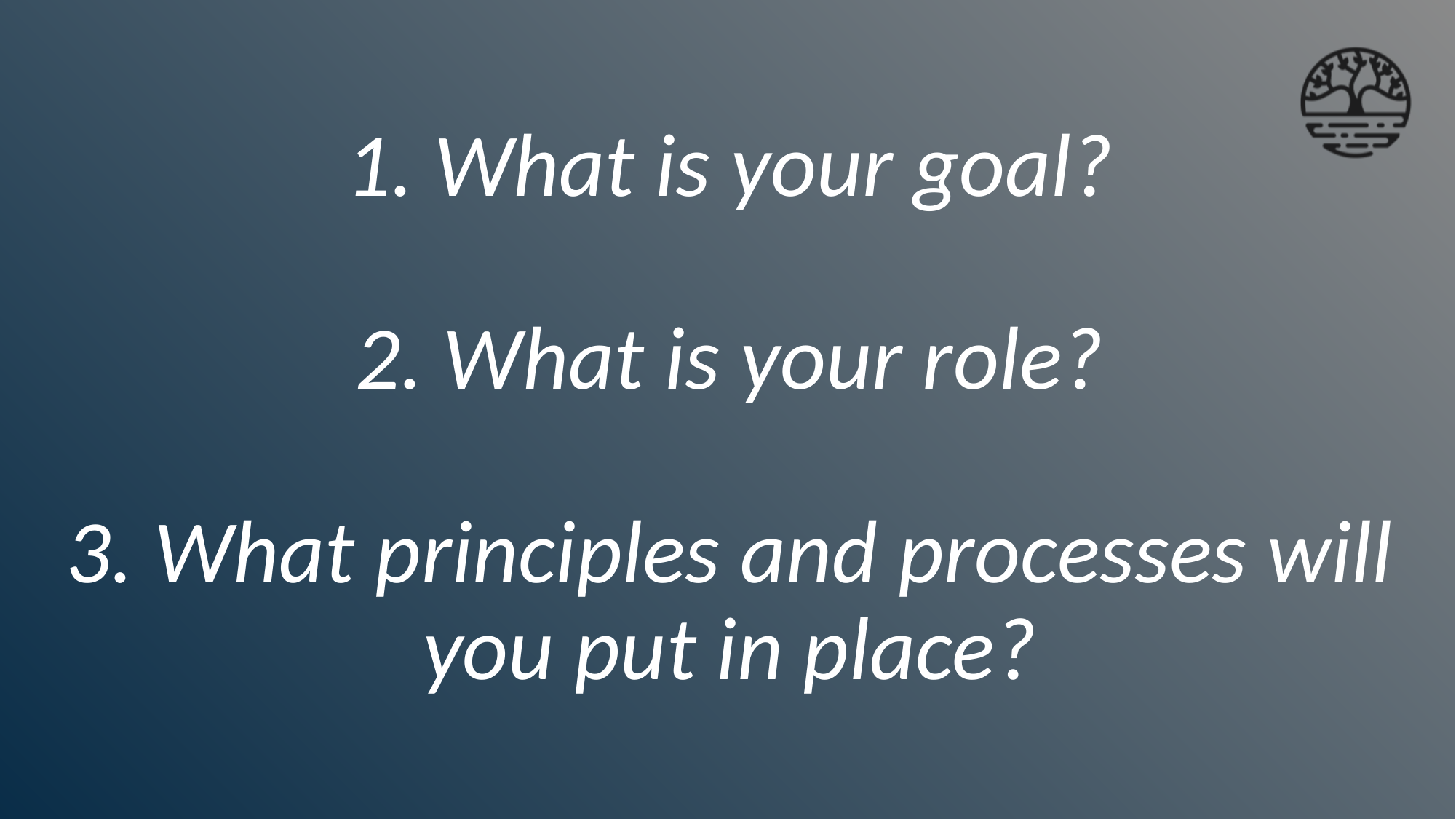

# 1. What is your goal? 2. What is your role? 3. What principles and processes will you put in place?